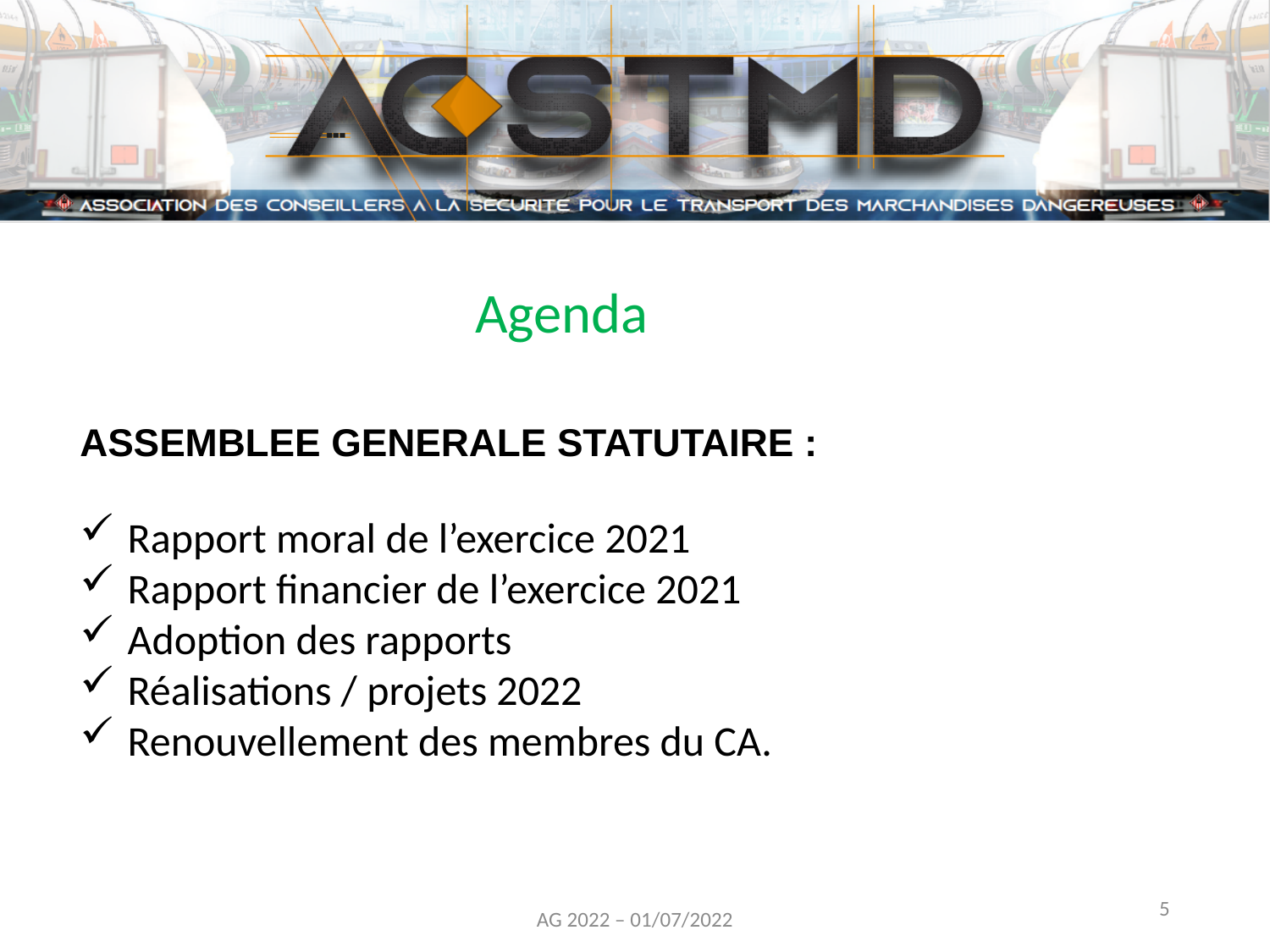

Agenda

ASSEMBLEE GENERALE STATUTAIRE :

Rapport moral de l’exercice 2021
Rapport financier de l’exercice 2021
Adoption des rapports
Réalisations / projets 2022
Renouvellement des membres du CA.

5
AG 2022 – 01/07/2022